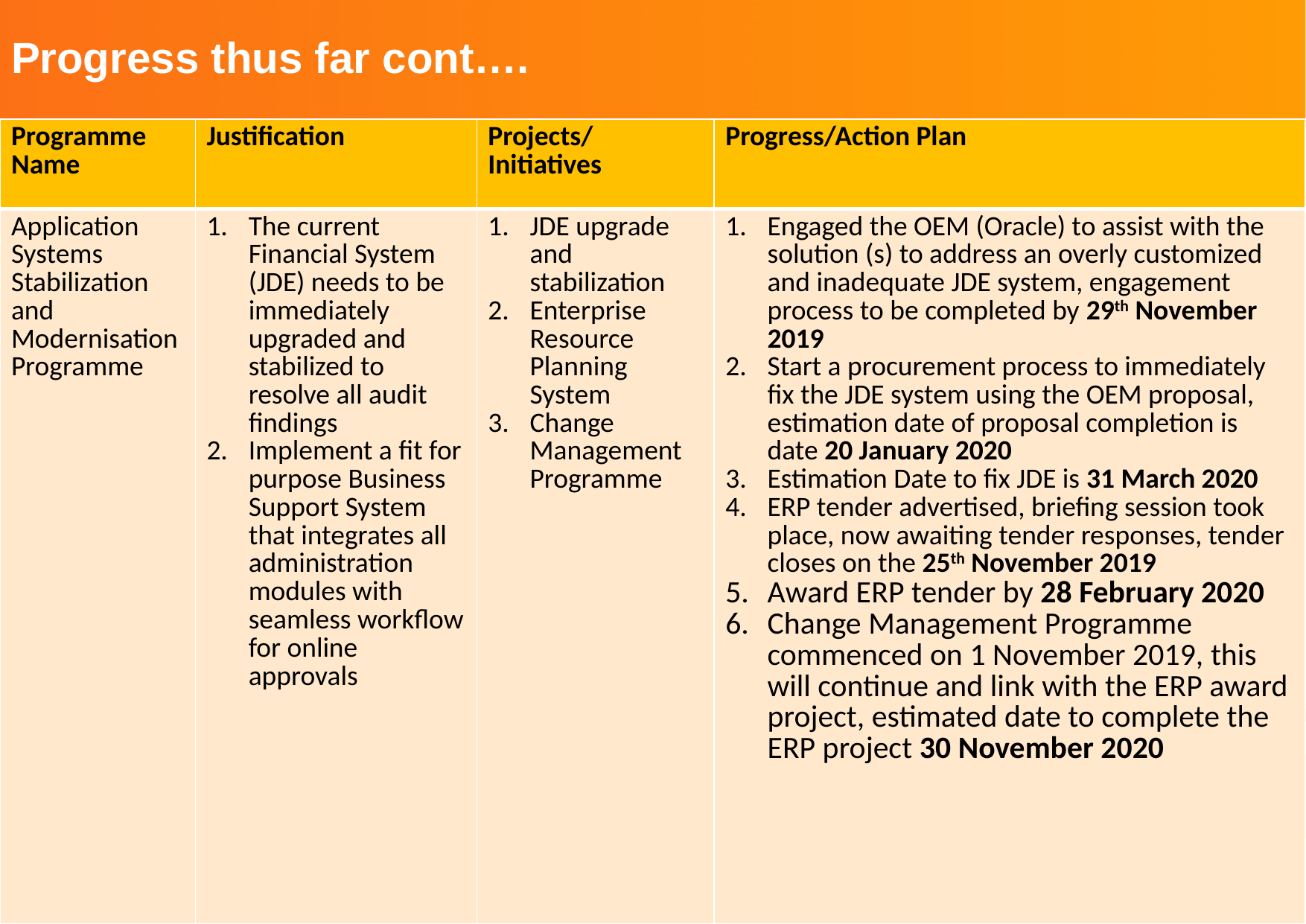

# Progress thus far cont….
| Programme Name | Justification | Projects/ Initiatives | Progress/Action Plan |
| --- | --- | --- | --- |
| Application Systems Stabilization and Modernisation Programme | The current Financial System (JDE) needs to be immediately upgraded and stabilized to resolve all audit findings Implement a fit for purpose Business Support System that integrates all administration modules with seamless workflow for online approvals | JDE upgrade and stabilization Enterprise Resource Planning System Change Management Programme | Engaged the OEM (Oracle) to assist with the solution (s) to address an overly customized and inadequate JDE system, engagement process to be completed by 29th November 2019 Start a procurement process to immediately fix the JDE system using the OEM proposal, estimation date of proposal completion is date 20 January 2020 Estimation Date to fix JDE is 31 March 2020 ERP tender advertised, briefing session took place, now awaiting tender responses, tender closes on the 25th November 2019 Award ERP tender by 28 February 2020 Change Management Programme commenced on 1 November 2019, this will continue and link with the ERP award project, estimated date to complete the ERP project 30 November 2020 |
21